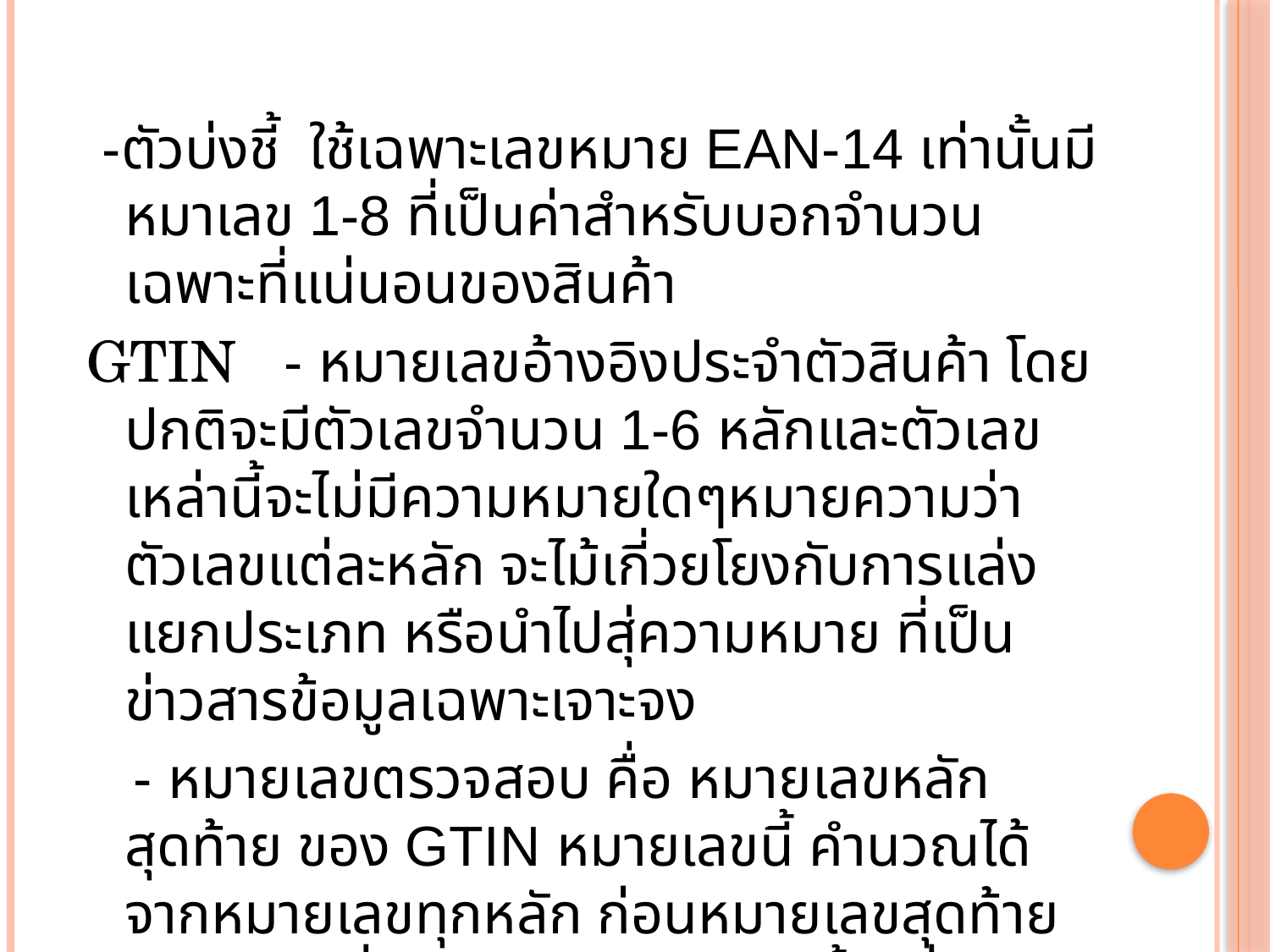

-ตัวบ่งชี้  ใช้เฉพาะเลขหมาย EAN-14 เท่านั้นมีหมาเลข 1-8 ที่เป็นค่าสำหรับบอกจำนวนเฉพาะที่แน่นอนของสินค้า
GTIN   - หมายเลขอ้างอิงประจำตัวสินค้า โดยปกติจะมีตัวเลขจำนวน 1-6 หลักและตัวเลขเหล่านี้จะไม่มีความหมายใดๆหมายความว่า ตัวเลขแต่ละหลัก จะไม้เกี่วยโยงกับการแล่งแยกประเภท หรือนำไปสุ่ความหมาย ที่เป็นข่าวสารข้อมูลเฉพาะเจาะจง
   - หมายเลขตรวจสอบ คื่อ หมายเลขหลักสุดท้าย ของ GTIN หมายเลขนี้ คำนวณได้จากหมายเลขทุกหลัก ก่อนหมายเลขสุดท้าย และถูกใช้เพื่อให้แน่ชัดว่าบาร์โค้ดนี้ เครื่อสแกนเนอร์อ่านได้ถูกต้อง